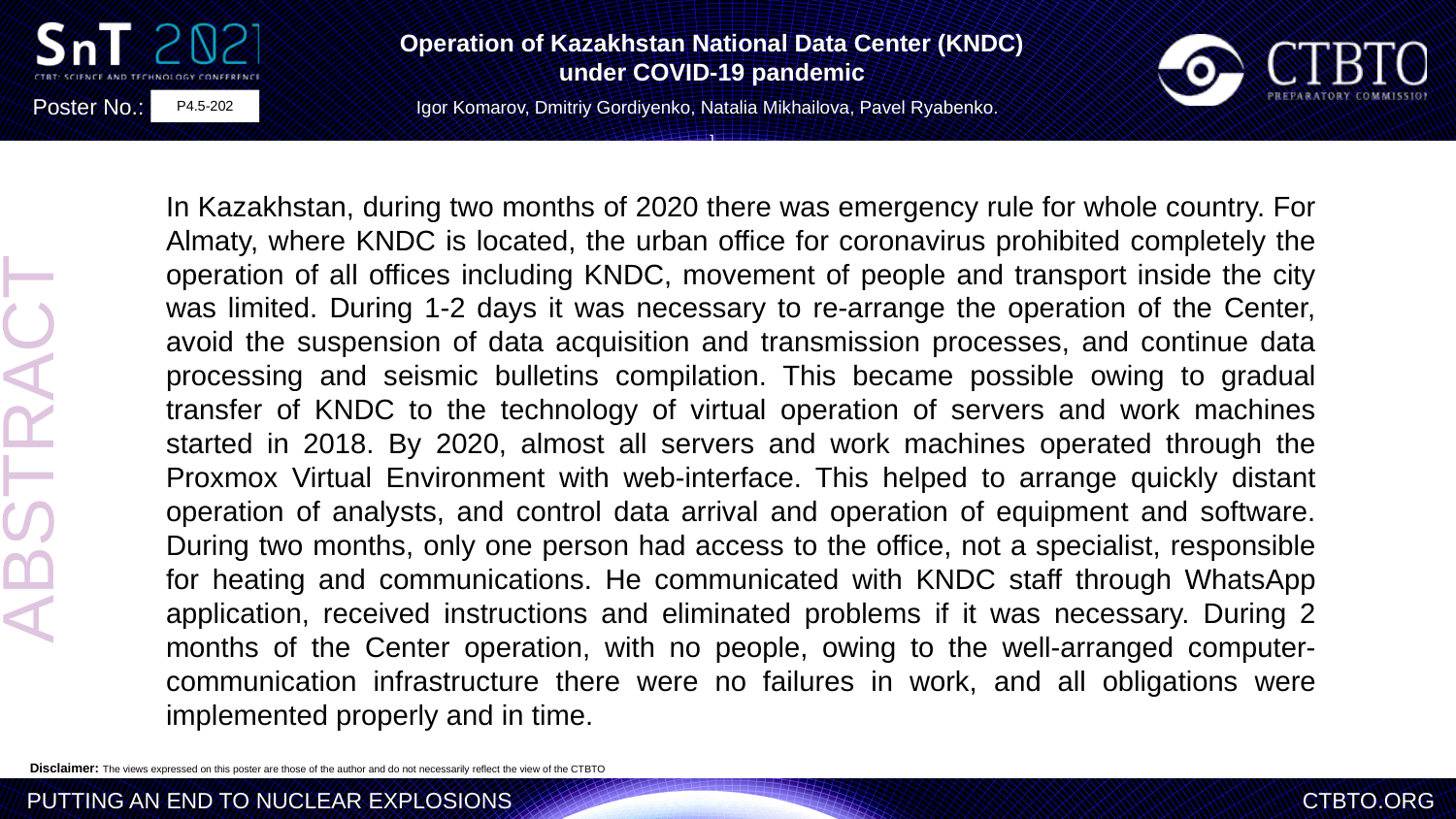

Operation of Kazakhstan National Data Center (KNDC)
under COVID-19 pandemic
Igor Komarov, Dmitriy Gordiyenko, Natalia Mikhailova, Pavel Ryabenko.
]
P4.5-202
In Kazakhstan, during two months of 2020 there was emergency rule for whole country. For Almaty, where KNDC is located, the urban office for coronavirus prohibited completely the operation of all offices including KNDC, movement of people and transport inside the city was limited. During 1-2 days it was necessary to re-arrange the operation of the Center, avoid the suspension of data acquisition and transmission processes, and continue data processing and seismic bulletins compilation. This became possible owing to gradual transfer of KNDC to the technology of virtual operation of servers and work machines started in 2018. By 2020, almost all servers and work machines operated through the Proxmox Virtual Environment with web-interface. This helped to arrange quickly distant operation of analysts, and control data arrival and operation of equipment and software. During two months, only one person had access to the office, not a specialist, responsible for heating and communications. He communicated with KNDC staff through WhatsApp application, received instructions and eliminated problems if it was necessary. During 2 months of the Center operation, with no people, owing to the well-arranged computer-communication infrastructure there were no failures in work, and all obligations were implemented properly and in time.
ABSTRACT